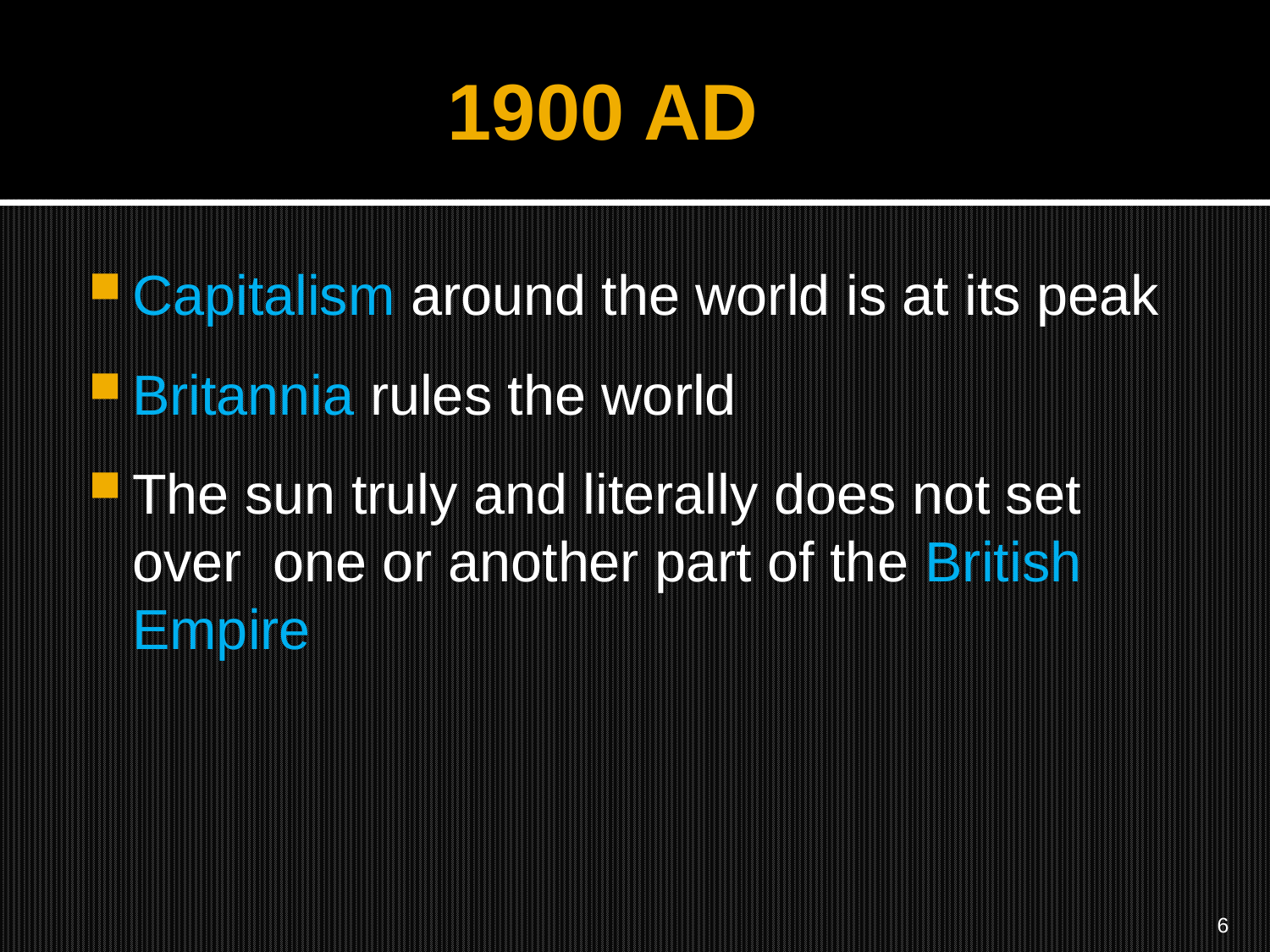

# 1900 AD
Capitalism around the world is at its peak
Britannia rules the world
The sun truly and literally does not set over  one or another part of the British Empire
6